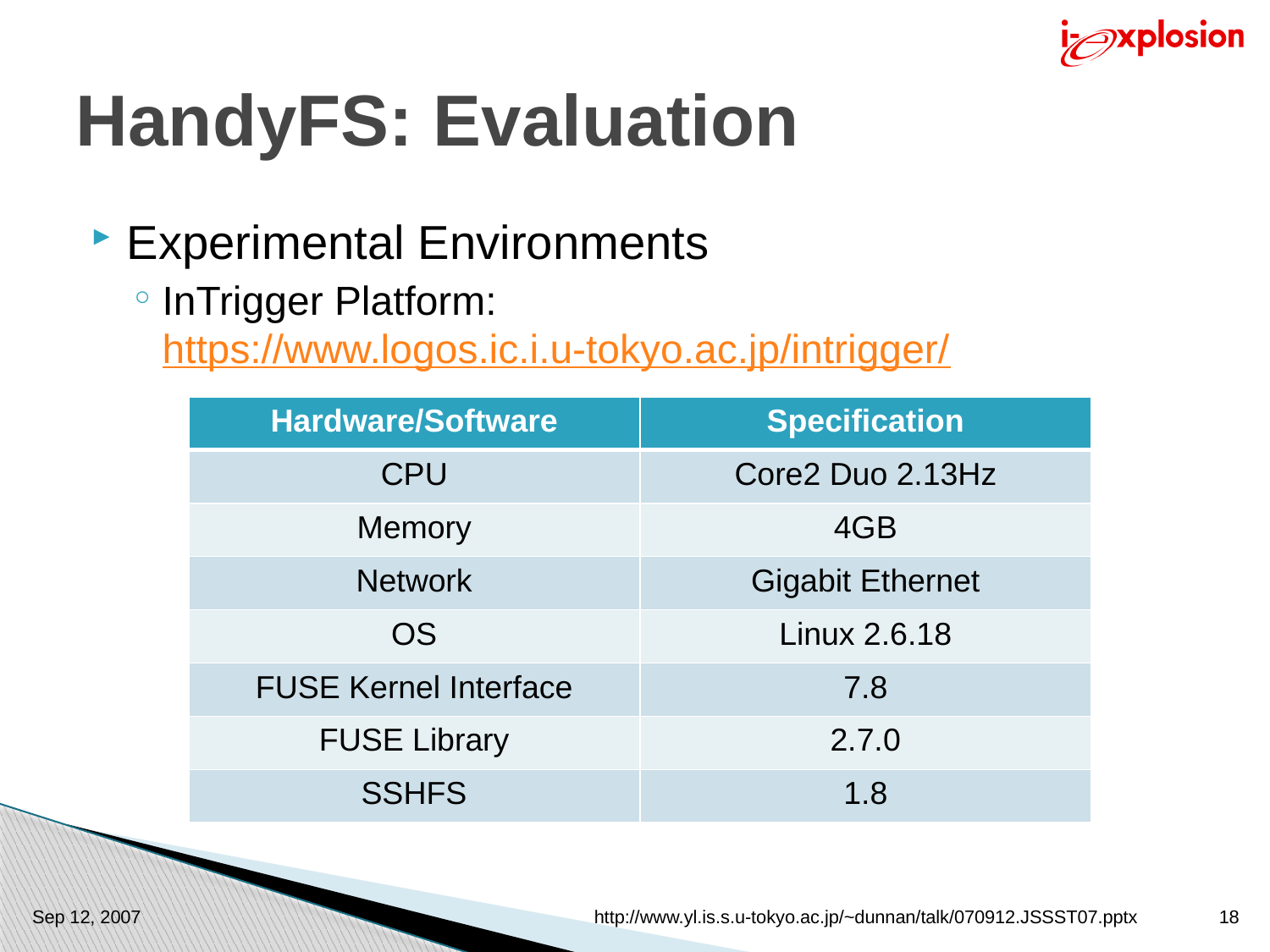

# HandyFS: Evaluation
Experimental Environments
InTrigger Platform: https://www.logos.ic.i.u-tokyo.ac.jp/intrigger/
| Hardware/Software | Specification |
| --- | --- |
| CPU | Core2 Duo 2.13Hz |
| Memory | 4GB |
| Network | Gigabit Ethernet |
| OS | Linux 2.6.18 |
| FUSE Kernel Interface | 7.8 |
| FUSE Library | 2.7.0 |
| SSHFS | 1.8 |
Sep 12, 2007
http://www.yl.is.s.u-tokyo.ac.jp/~dunnan/talk/070912.JSSST07.pptx
18